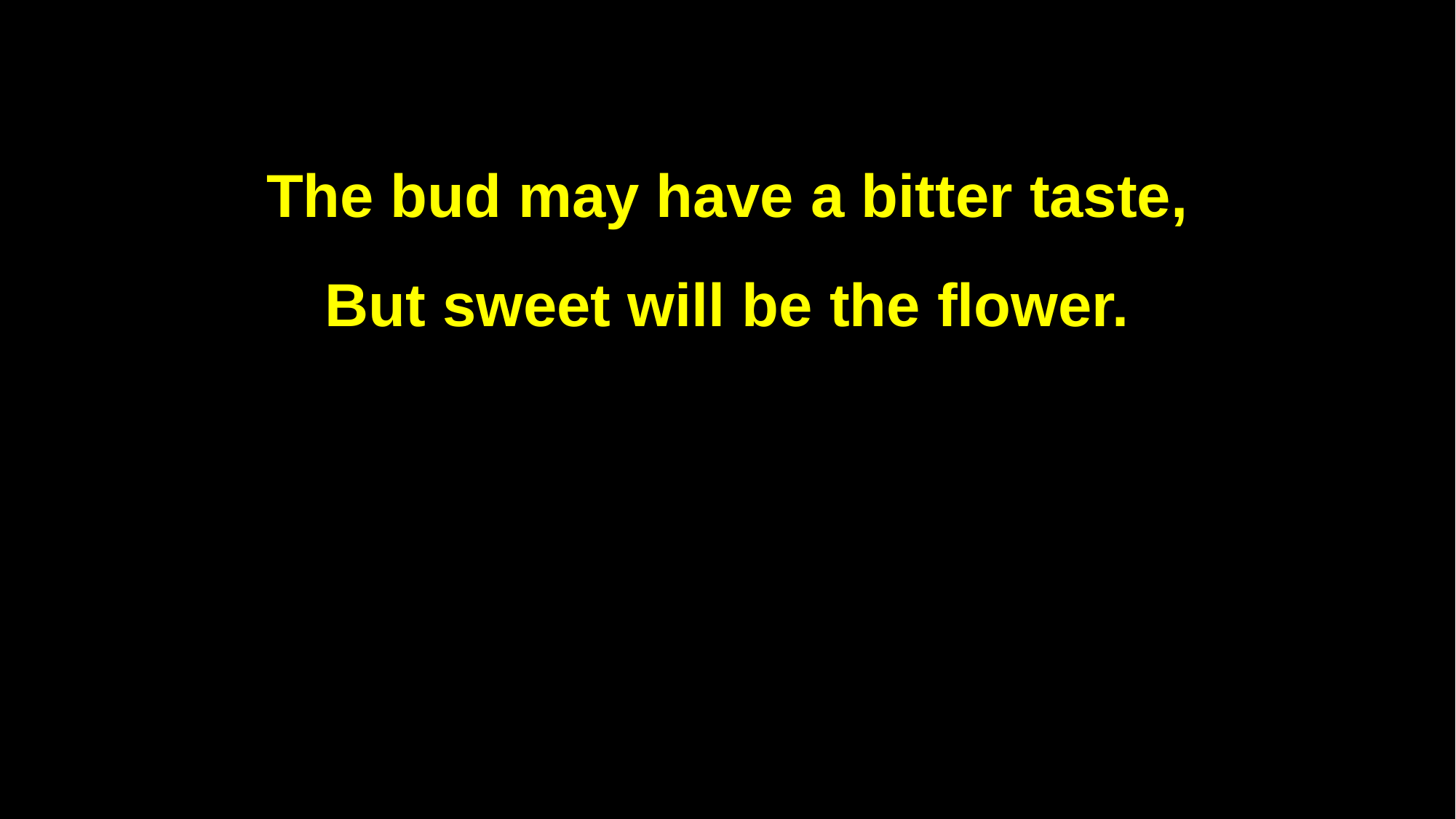

The bud may have a bitter taste,
But sweet will be the flower.